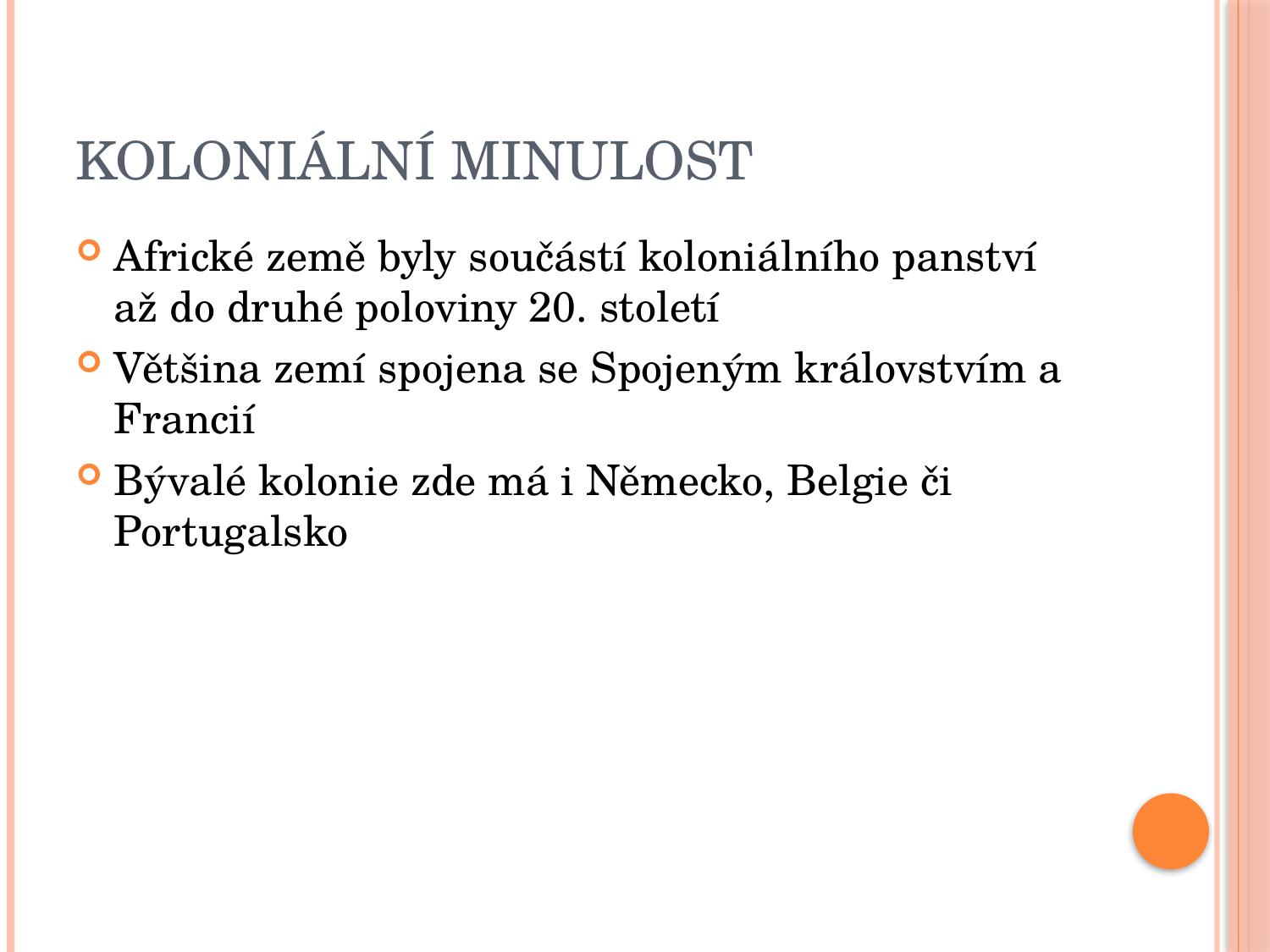

# Koloniální minulost
Africké země byly součástí koloniálního panství až do druhé poloviny 20. století
Většina zemí spojena se Spojeným královstvím a Francií
Bývalé kolonie zde má i Německo, Belgie či Portugalsko